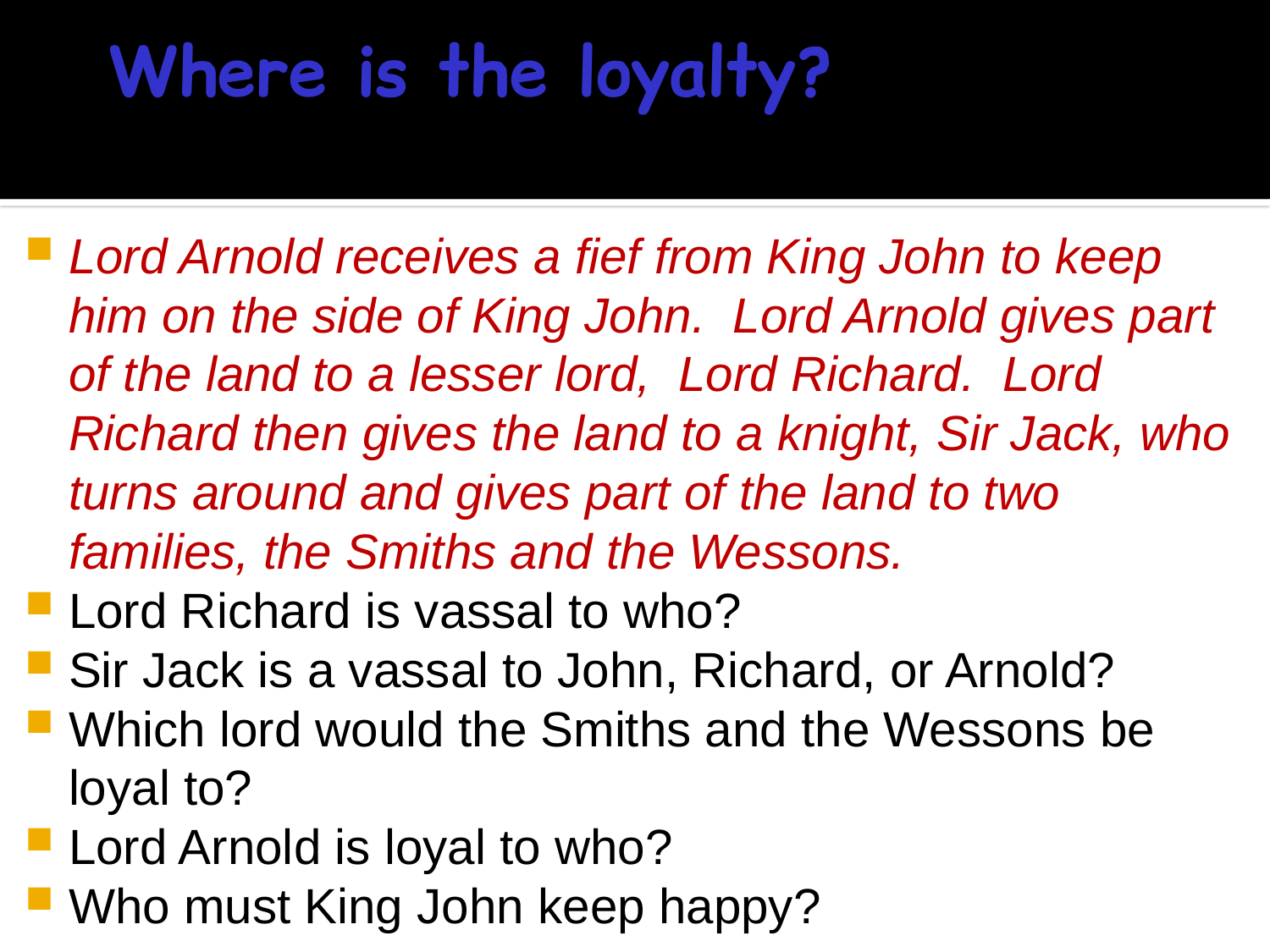

# Where is the loyalty?
Lord Arnold receives a fief from King John to keep him on the side of King John.  Lord Arnold gives part of the land to a lesser lord,  Lord Richard.  Lord Richard then gives the land to a knight, Sir Jack, who turns around and gives part of the land to two families, the Smiths and the Wessons.
Lord Richard is vassal to who?
Sir Jack is a vassal to John, Richard, or Arnold?
Which lord would the Smiths and the Wessons be loyal to?
Lord Arnold is loyal to who?
Who must King John keep happy?